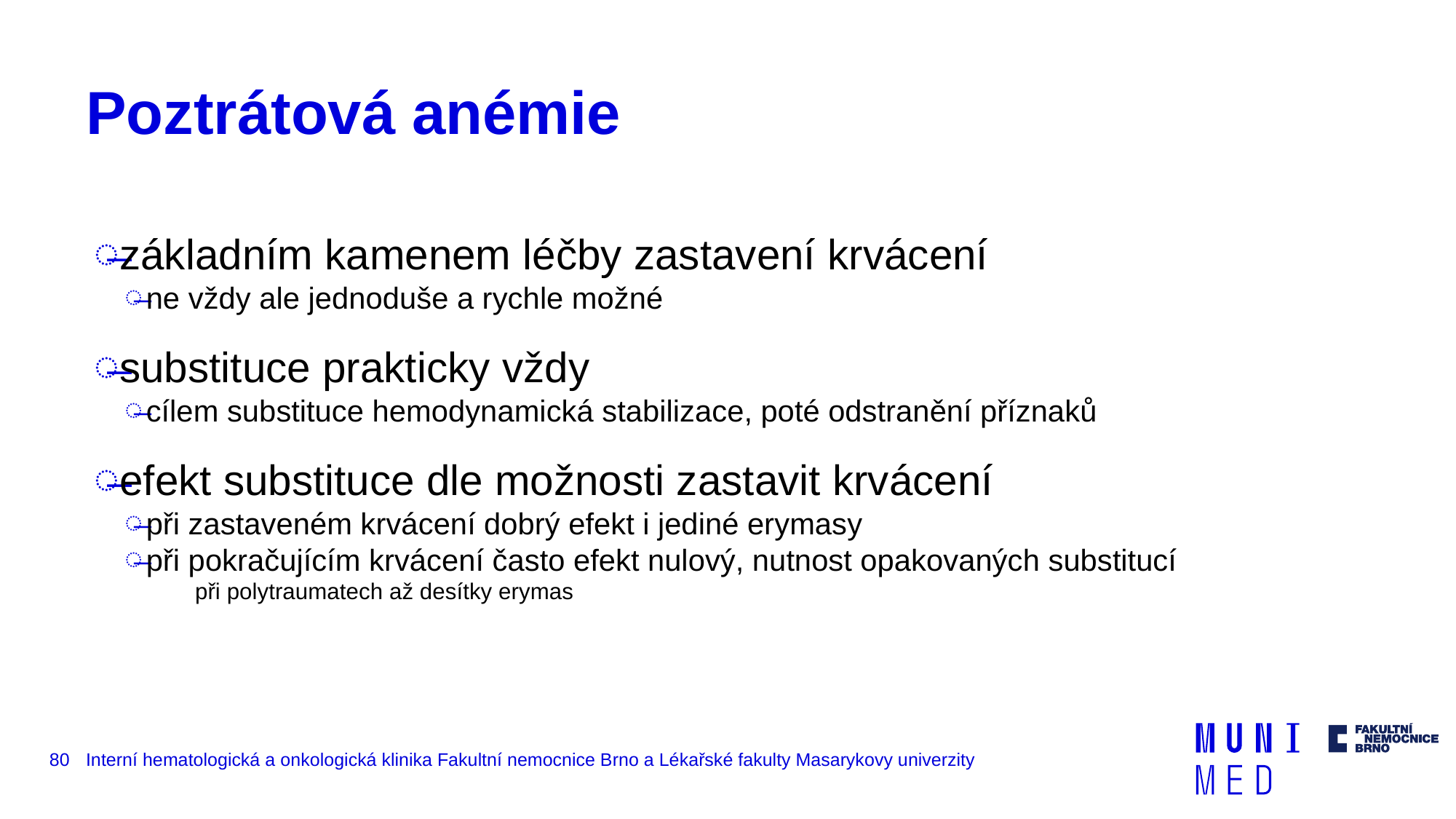

# Poztrátová anémie
základním kamenem léčby zastavení krvácení
ne vždy ale jednoduše a rychle možné
substituce prakticky vždy
cílem substituce hemodynamická stabilizace, poté odstranění příznaků
efekt substituce dle možnosti zastavit krvácení
při zastaveném krvácení dobrý efekt i jediné erymasy
při pokračujícím krvácení často efekt nulový, nutnost opakovaných substitucí
při polytraumatech až desítky erymas

80
Interní hematologická a onkologická klinika Fakultní nemocnice Brno a Lékařské fakulty Masarykovy univerzity